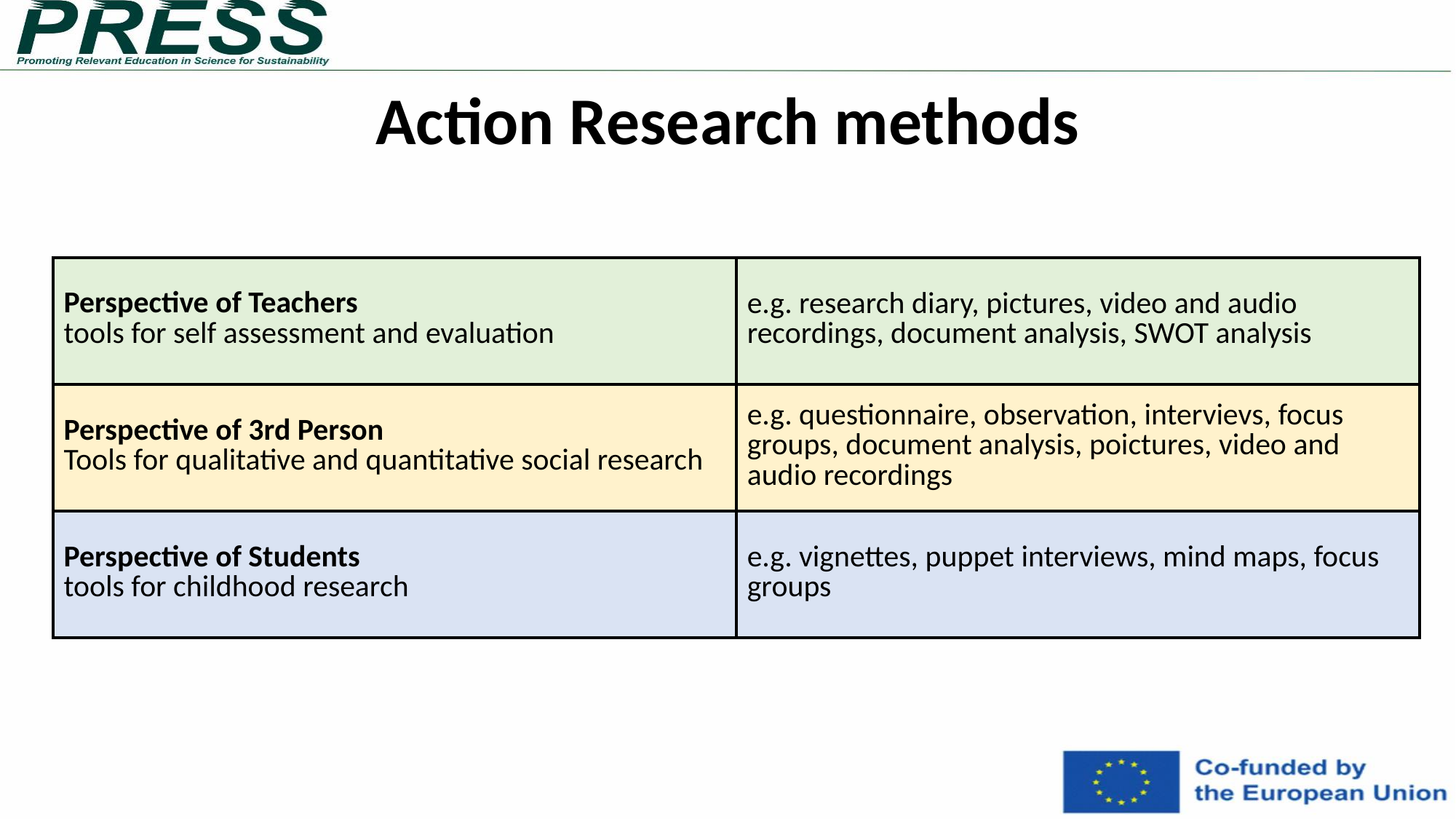

Action Research methods
| Perspective of Teachers tools for self assessment and evaluation | e.g. research diary, pictures, video and audio recordings, document analysis, SWOT analysis |
| --- | --- |
| Perspective of 3rd Person Tools for qualitative and quantitative social research | e.g. questionnaire, observation, intervievs, focus groups, document analysis, poictures, video and audio recordings |
| Perspective of Students tools for childhood research | e.g. vignettes, puppet interviews, mind maps, focus groups |